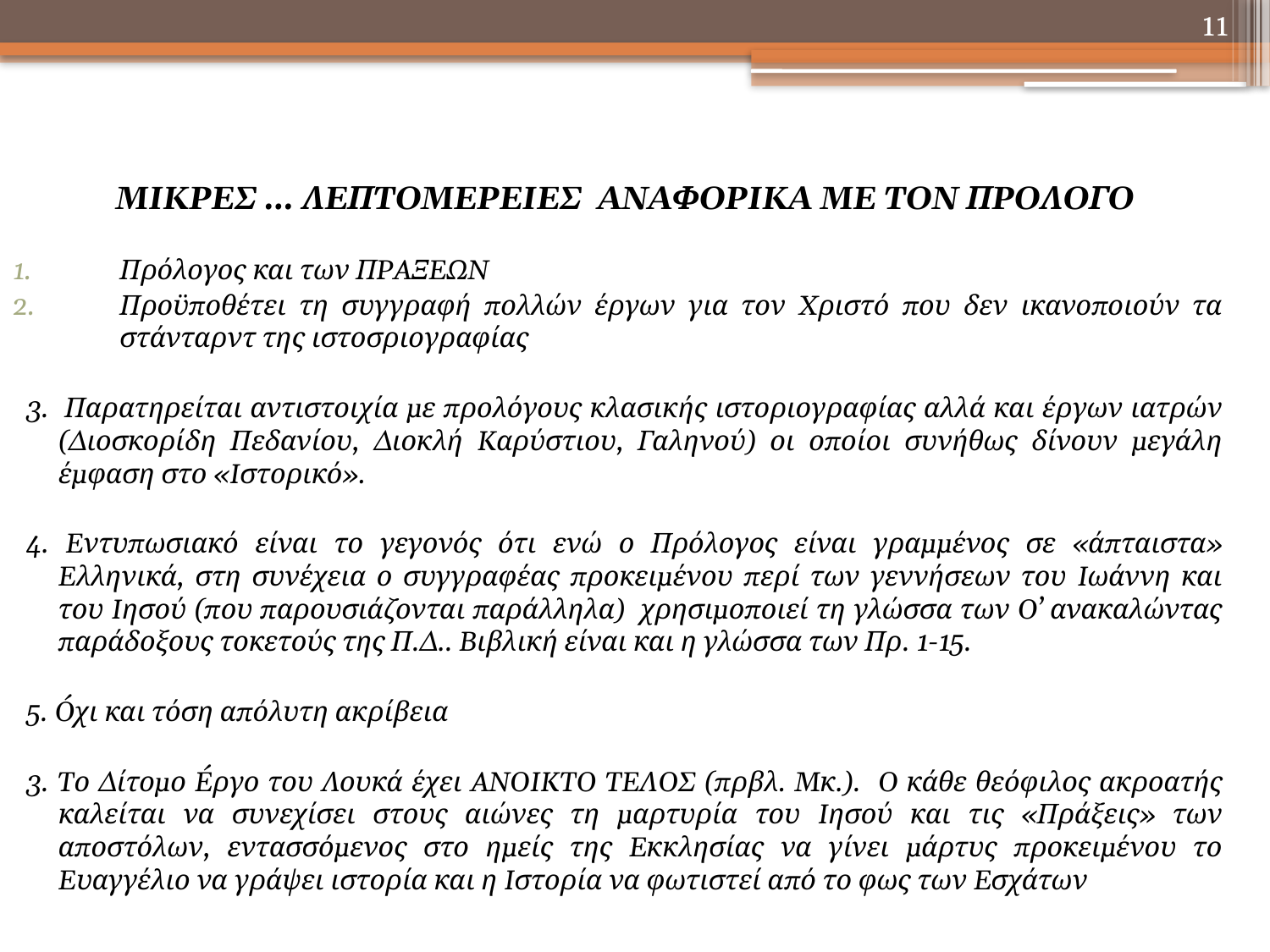

11

ΜΙΚΡΕΣ … ΛΕΠΤΟΜΕΡΕΙΕΣ  ΑΝΑΦΟΡΙΚΑ ΜΕ ΤΟΝ ΠΡΟΛΟΓΟ

Πρόλογος και των ΠΡΑΞΕΩΝ
Προϋποθέτει τη συγγραφή πολλών έργων για τον Χριστό που δεν ικανοποιούν τα στάνταρντ της ιστοσριογραφίας

3.  Παρατηρείται αντιστοιχία με προλόγους κλασικής ιστοριογραφίας αλλά και έργων ιατρών (Διοσκορίδη Πεδανίου, Διοκλή Καρύστιου, Γαληνού) οι οποίοι συνήθως δίνουν μεγάλη έμφαση στο «Ιστορικό».

4. Εντυπωσιακό είναι το γεγονός ότι ενώ ο Πρόλογος είναι γραμμένος σε «άπταιστα» Ελληνικά, στη συνέχεια ο συγγραφέας προκειμένου περί των γεννήσεων του Ιωάννη και του Ιησού (που παρουσιάζονται παράλληλα)  χρησιμοποιεί τη γλώσσα των Ο’ ανακαλώντας παράδοξους τοκετούς της Π.Δ.. Βιβλική είναι και η γλώσσα των Πρ. 1-15.

5. Όχι και τόση απόλυτη ακρίβεια

3. Το Δίτομο Έργο του Λουκά έχει ΑΝΟΙΚΤΟ ΤΕΛΟΣ (πρβλ. Μκ.).  Ο κάθε θεόφιλος ακροατής καλείται να συνεχίσει στους αιώνες τη μαρτυρία του Ιησού και τις «Πράξεις» των αποστόλων, εντασσόμενος στο ημείς της Εκκλησίας να γίνει μάρτυς προκειμένου το Ευαγγέλιο να γράψει ιστορία και η Ιστορία να φωτιστεί από το φως των Εσχάτων